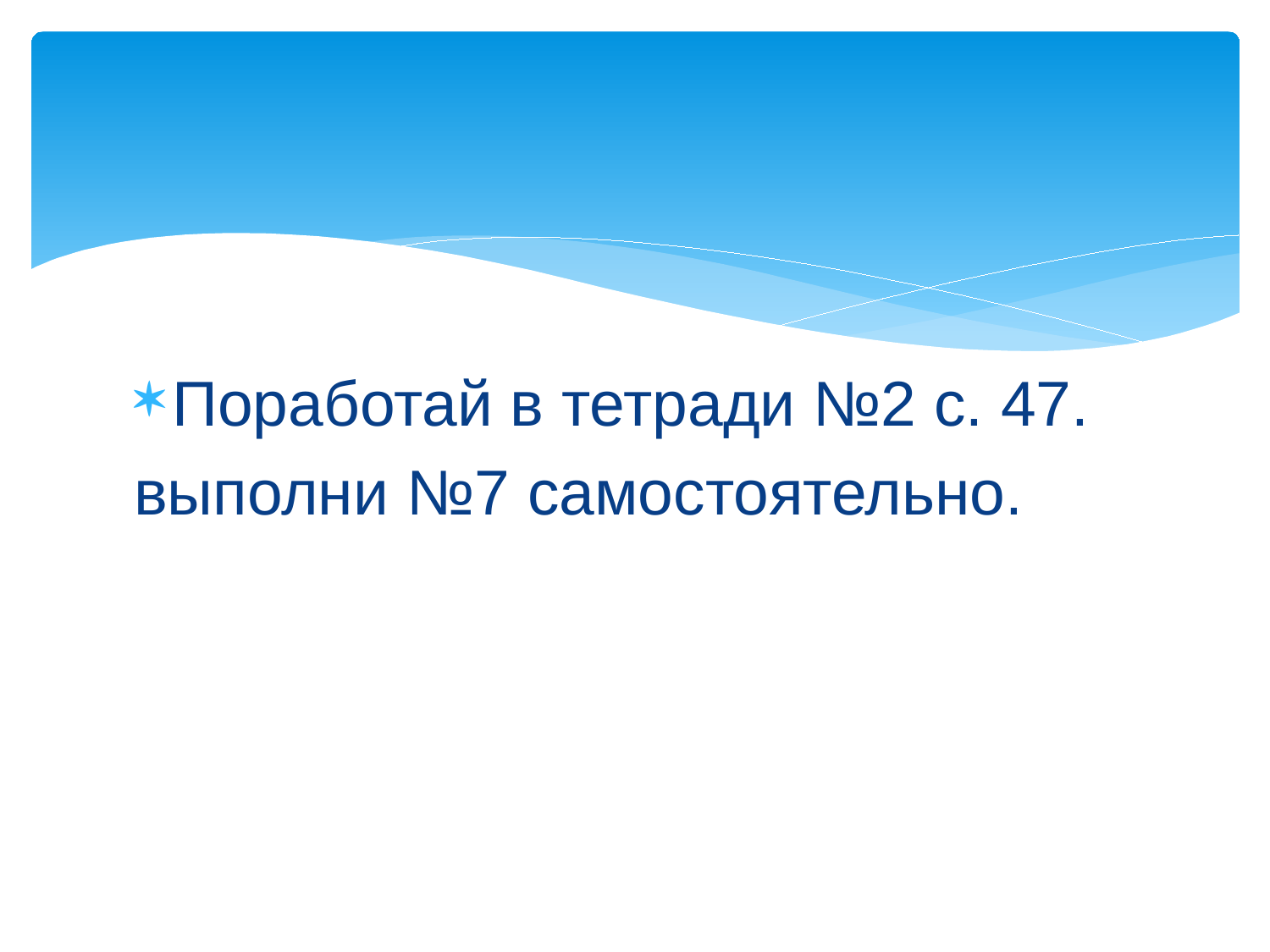

Поработай в тетради №2 с. 47.
выполни №7 самостоятельно.